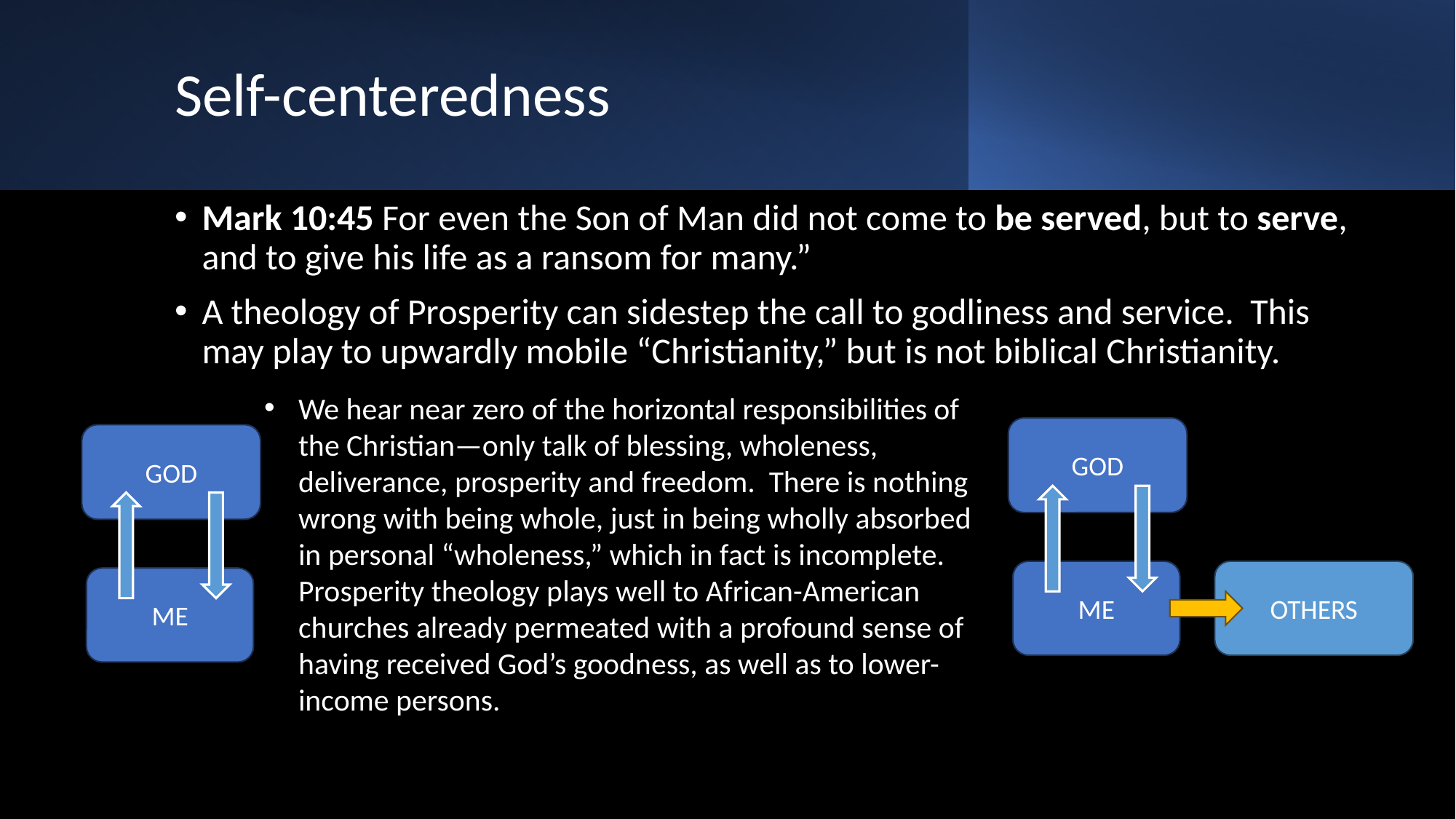

# Self-centeredness
Mark 10:45 For even the Son of Man did not come to be served, but to serve, and to give his life as a ransom for many.”
A theology of Prosperity can sidestep the call to godliness and service.  This may play to upwardly mobile “Christianity,” but is not biblical Christianity.
We hear near zero of the horizontal responsibilities of the Christian—only talk of blessing, wholeness, deliverance, prosperity and freedom.  There is nothing wrong with being whole, just in being wholly absorbed in personal “wholeness,” which in fact is incomplete.  Prosperity theology plays well to African-American churches already permeated with a profound sense of having received God’s goodness, as well as to lower-income persons.

GOD
GOD

ME
OTHERS
ME